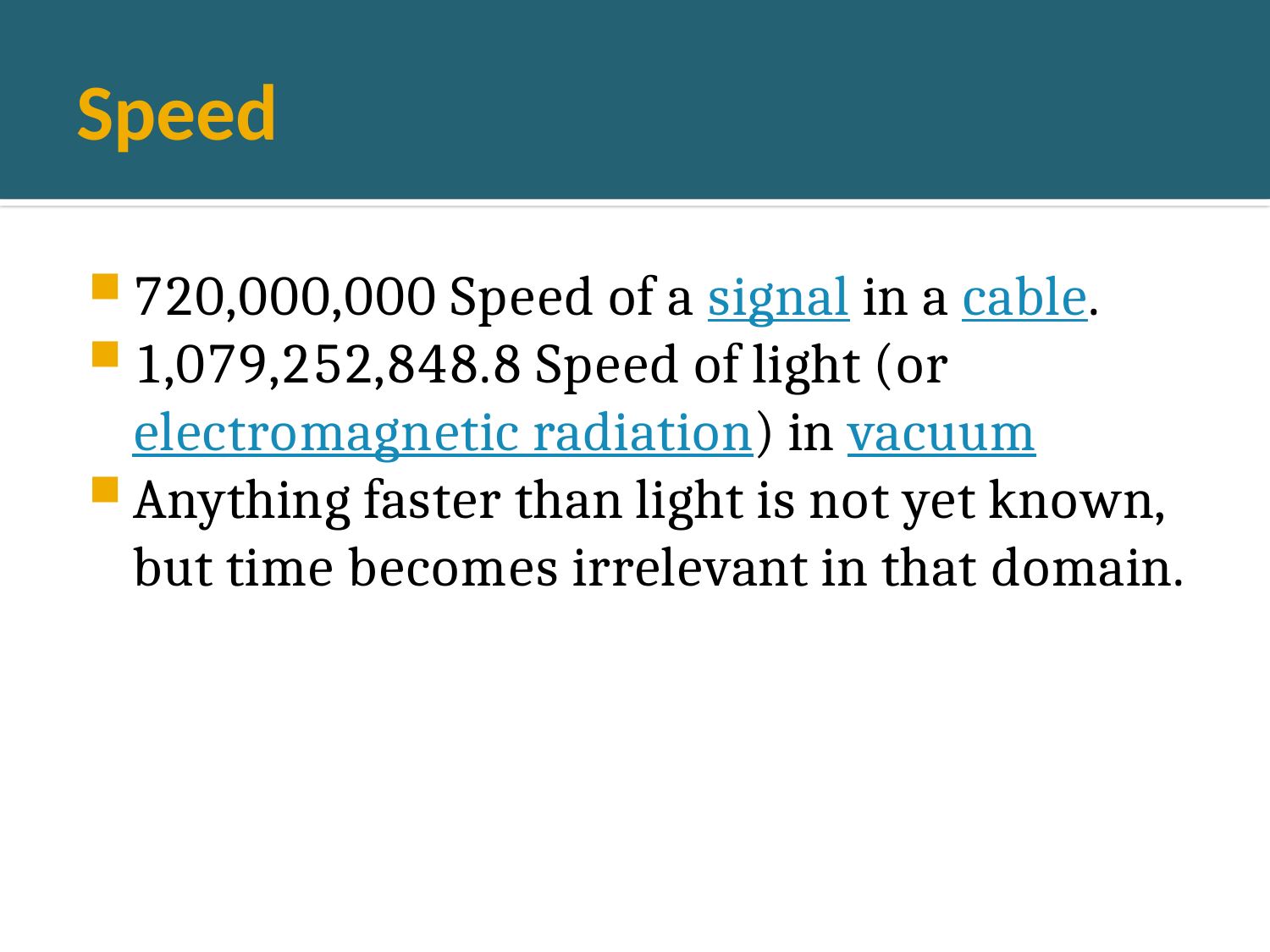

# Speed
720,000,000 Speed of a signal in a cable.
1,079,252,848.8 Speed of light (or electromagnetic radiation) in vacuum
Anything faster than light is not yet known, but time becomes irrelevant in that domain.